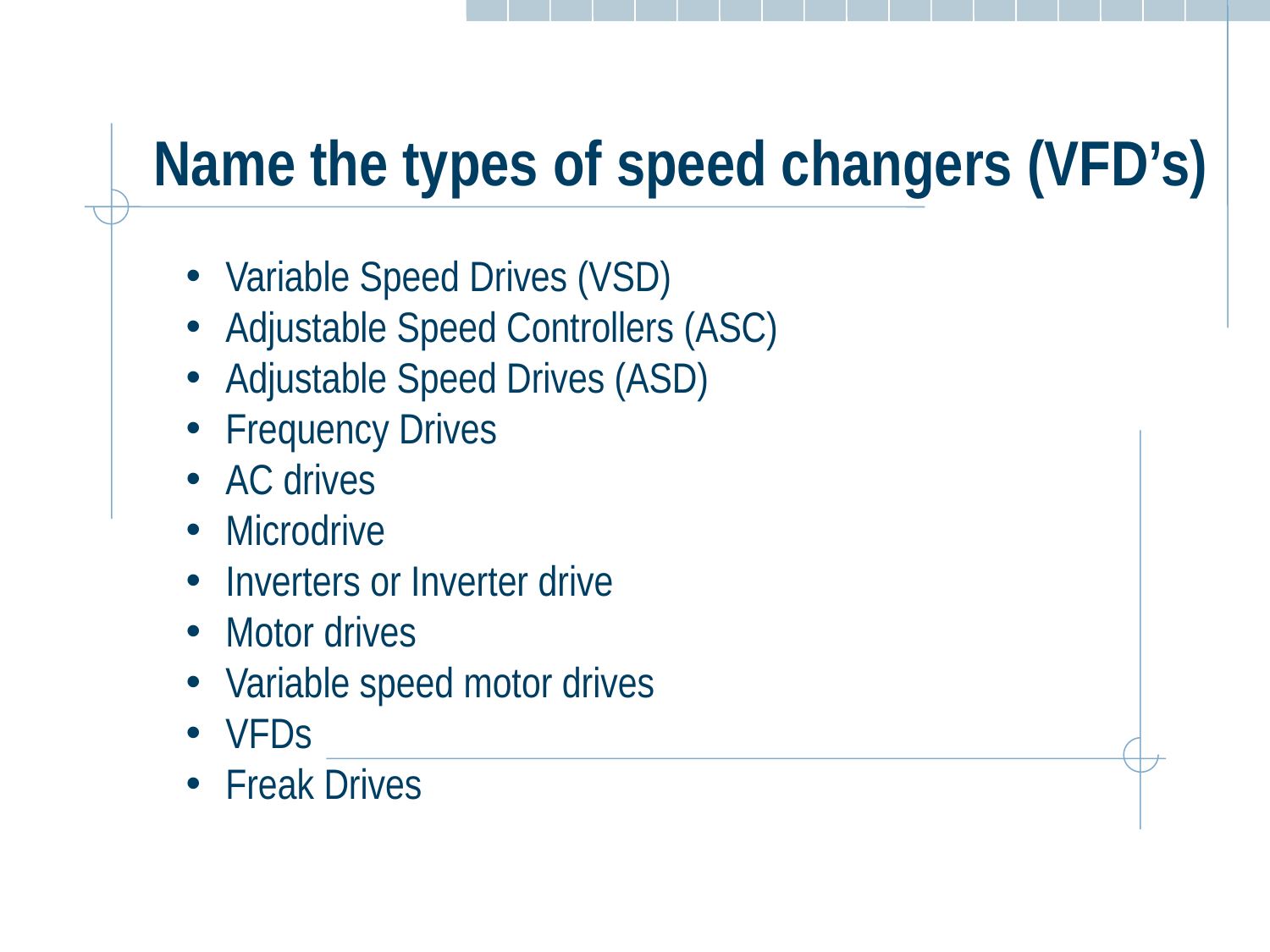

Name the types of speed changers (VFD’s)
Variable Speed Drives (VSD)
Adjustable Speed Controllers (ASC)
Adjustable Speed Drives (ASD)
Frequency Drives
AC drives
Microdrive
Inverters or Inverter drive
Motor drives
Variable speed motor drives
VFDs
Freak Drives